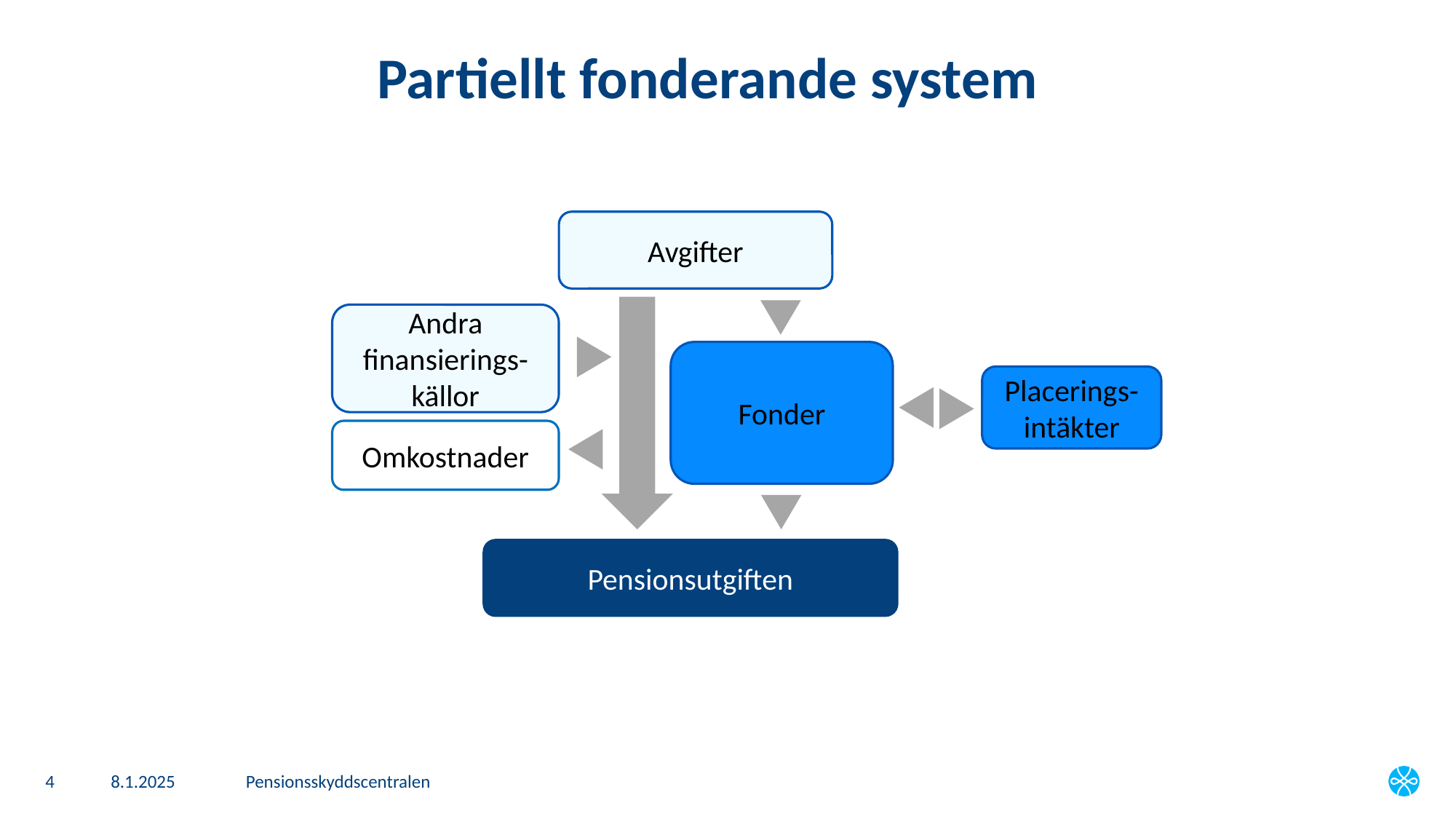

# Partiellt fonderande system
Avgifter

Andra finansierings-källor

Fonder
Placerings-intäkter

Omkostnader

Pensionsutgiften
4
8.1.2025
Pensionsskyddscentralen